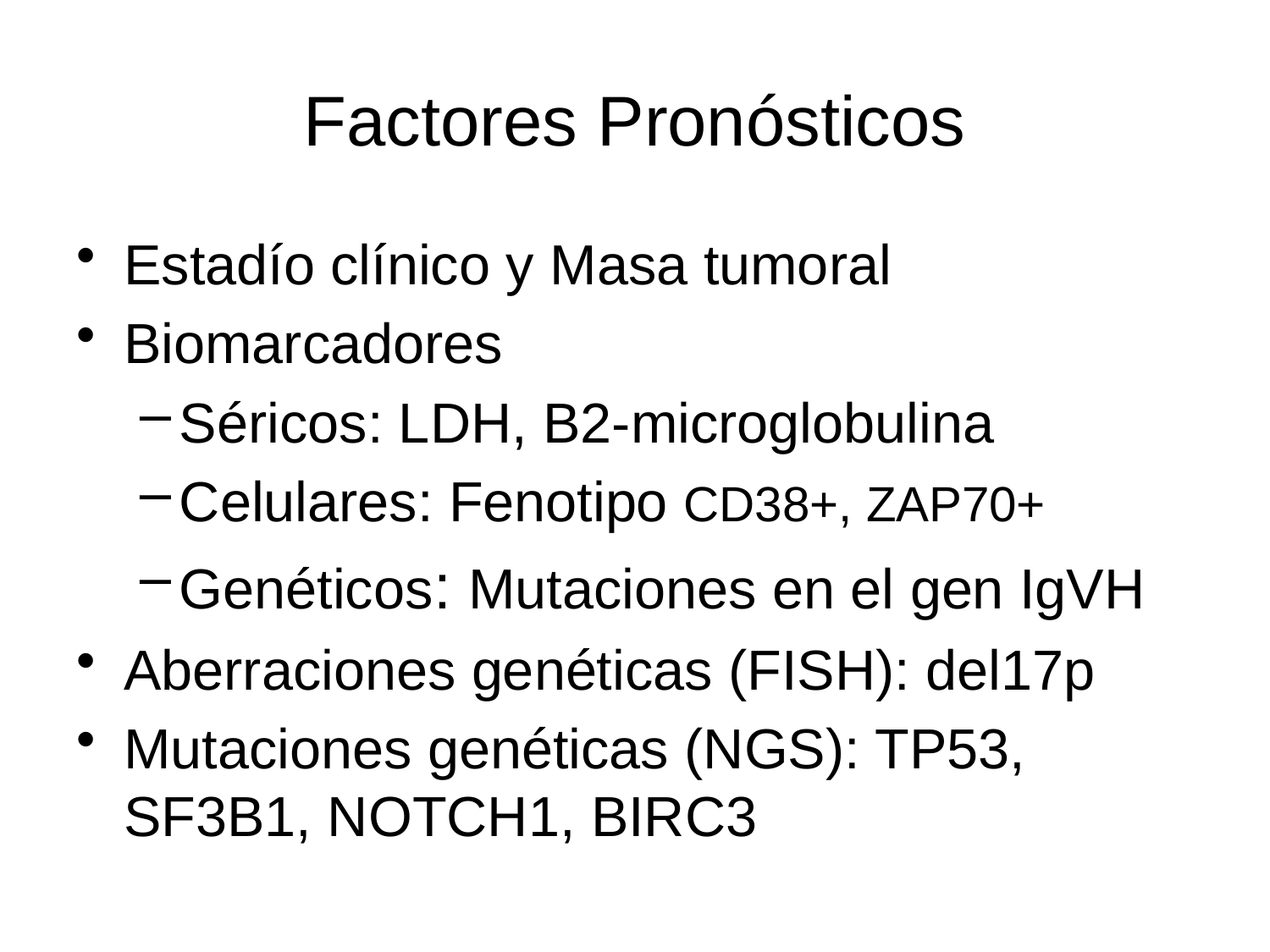

Factores Pronósticos
Estadío clínico y Masa tumoral
Biomarcadores
Séricos: LDH, B2-microglobulina
Celulares: Fenotipo CD38+, ZAP70+
Genéticos: Mutaciones en el gen IgVH
Aberraciones genéticas (FISH): del17p
Mutaciones genéticas (NGS): TP53, SF3B1, NOTCH1, BIRC3